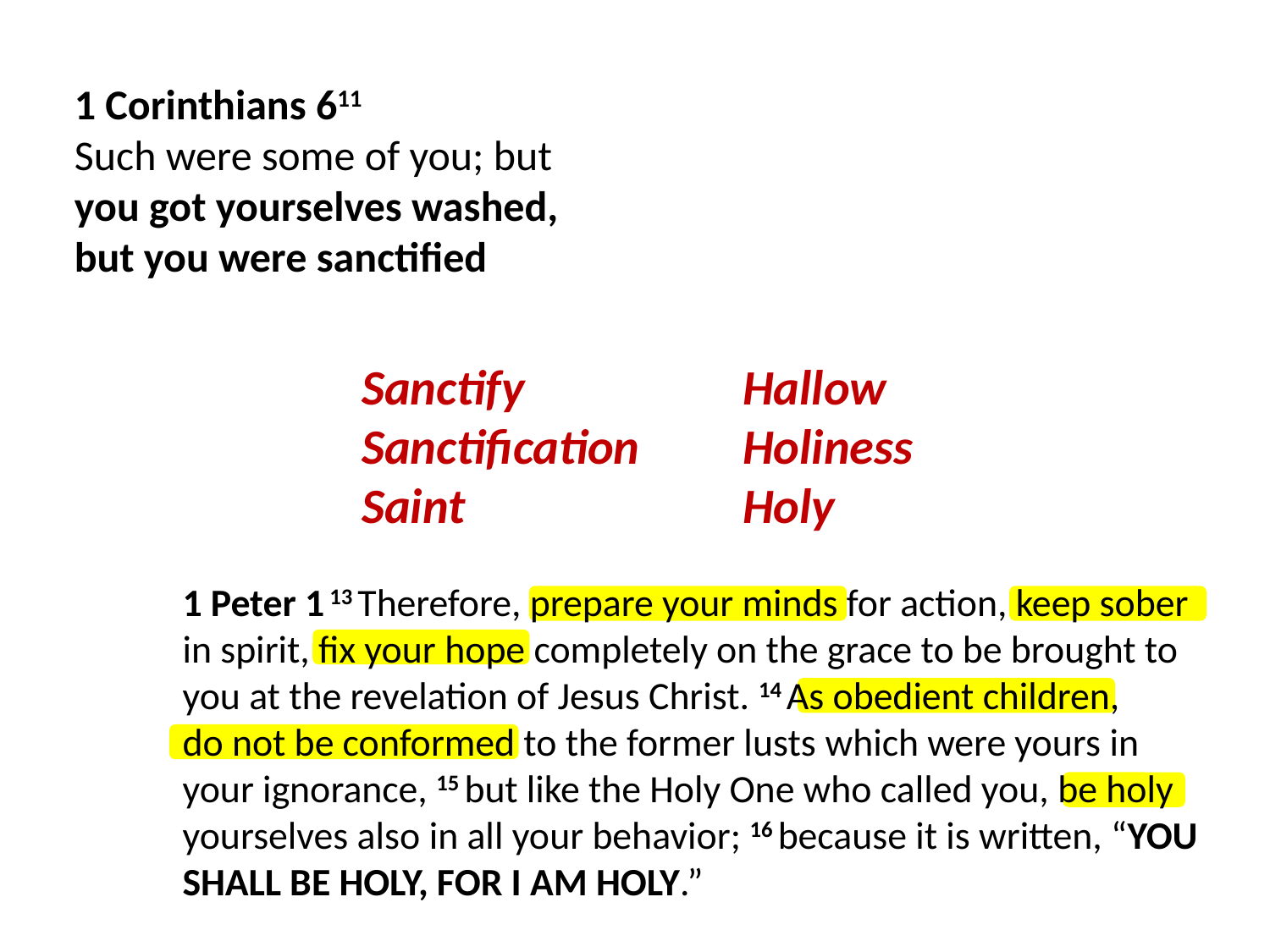

1 Corinthians 611
Such were some of you; but
you got yourselves washed,
but you were sanctified
Sanctify
Sanctification
Saint
Hallow
Holiness
Holy
1 Peter 1 13 Therefore, prepare your minds for action, keep sober in spirit, fix your hope completely on the grace to be brought to you at the revelation of Jesus Christ. 14 As obedient children,
do not be conformed to the former lusts which were yours in your ignorance, 15 but like the Holy One who called you, be holy yourselves also in all your behavior; 16 because it is written, “You shall be holy, for I am holy.”